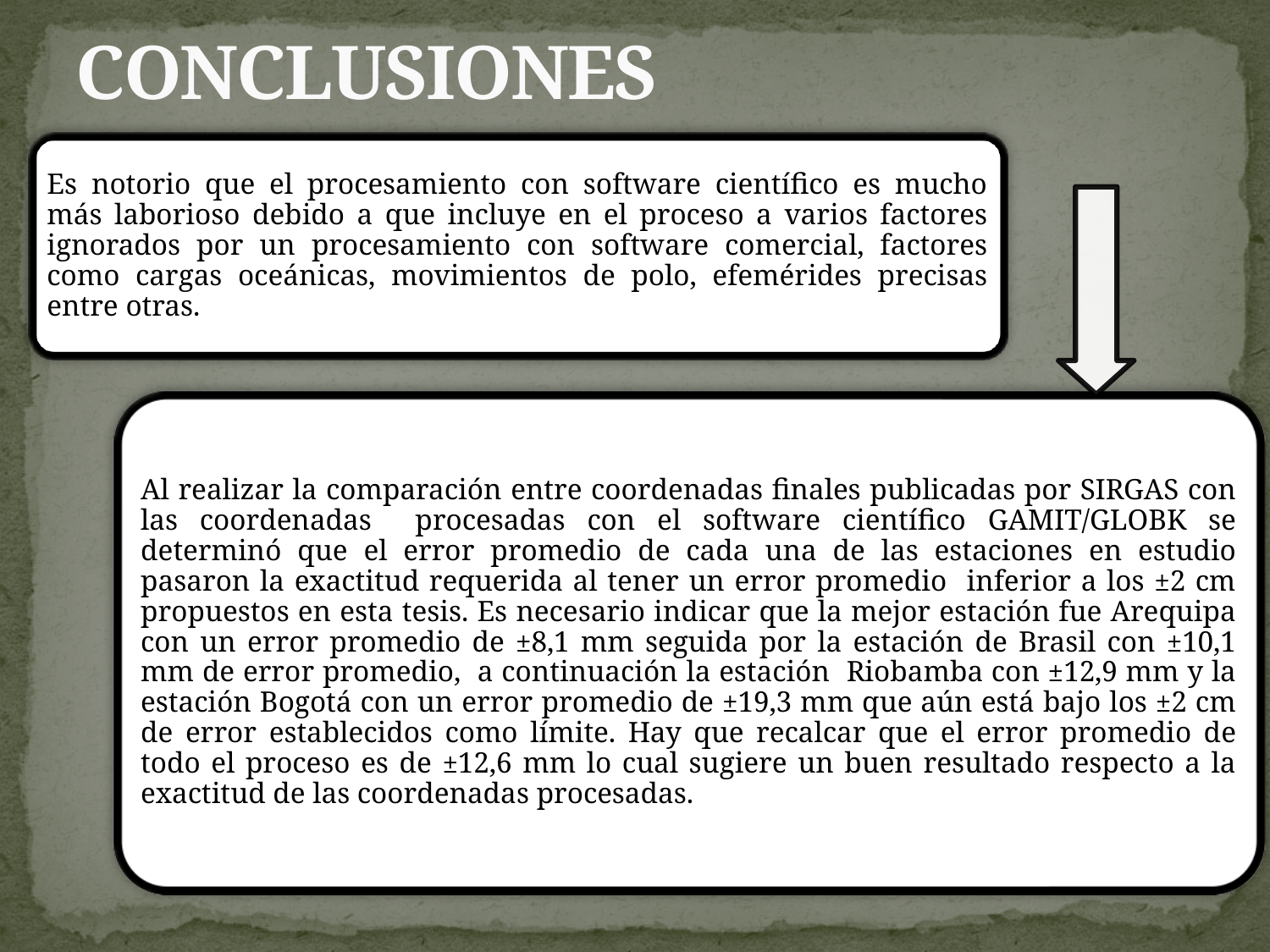

# CONCLUSIONES
Es notorio que el procesamiento con software científico es mucho más laborioso debido a que incluye en el proceso a varios factores ignorados por un procesamiento con software comercial, factores como cargas oceánicas, movimientos de polo, efemérides precisas entre otras.
Al realizar la comparación entre coordenadas finales publicadas por SIRGAS con las coordenadas  procesadas con el software científico GAMIT/GLOBK se determinó que el error promedio de cada una de las estaciones en estudio pasaron la exactitud requerida al tener un error promedio  inferior a los ±2 cm propuestos en esta tesis. Es necesario indicar que la mejor estación fue Arequipa con un error promedio de ±8,1 mm seguida por la estación de Brasil con ±10,1 mm de error promedio,  a continuación la estación  Riobamba con ±12,9 mm y la estación Bogotá con un error promedio de ±19,3 mm que aún está bajo los ±2 cm de error establecidos como límite. Hay que recalcar que el error promedio de todo el proceso es de ±12,6 mm lo cual sugiere un buen resultado respecto a la exactitud de las coordenadas procesadas.